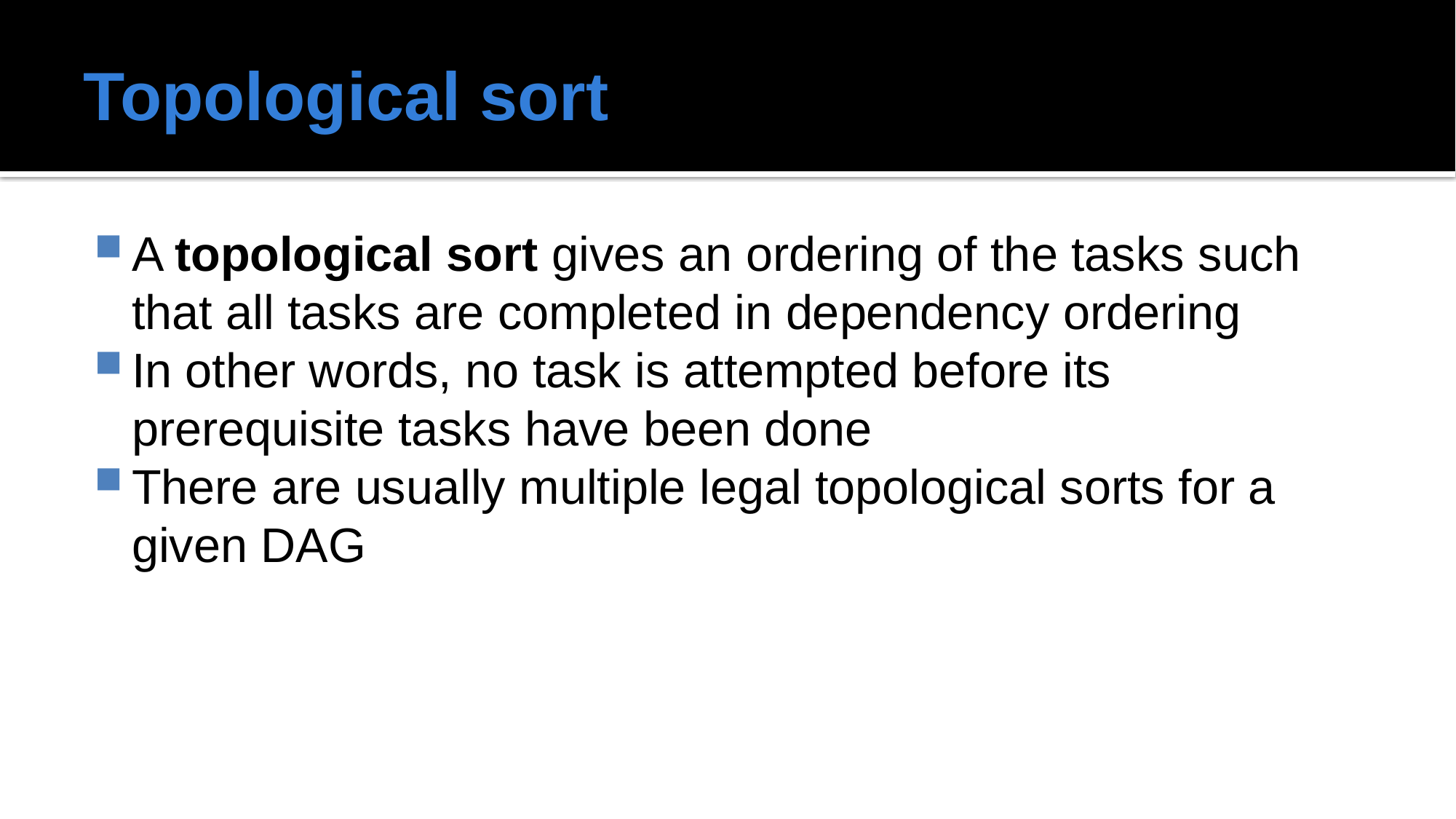

# Topological sort
A topological sort gives an ordering of the tasks such that all tasks are completed in dependency ordering
In other words, no task is attempted before its prerequisite tasks have been done
There are usually multiple legal topological sorts for a given DAG